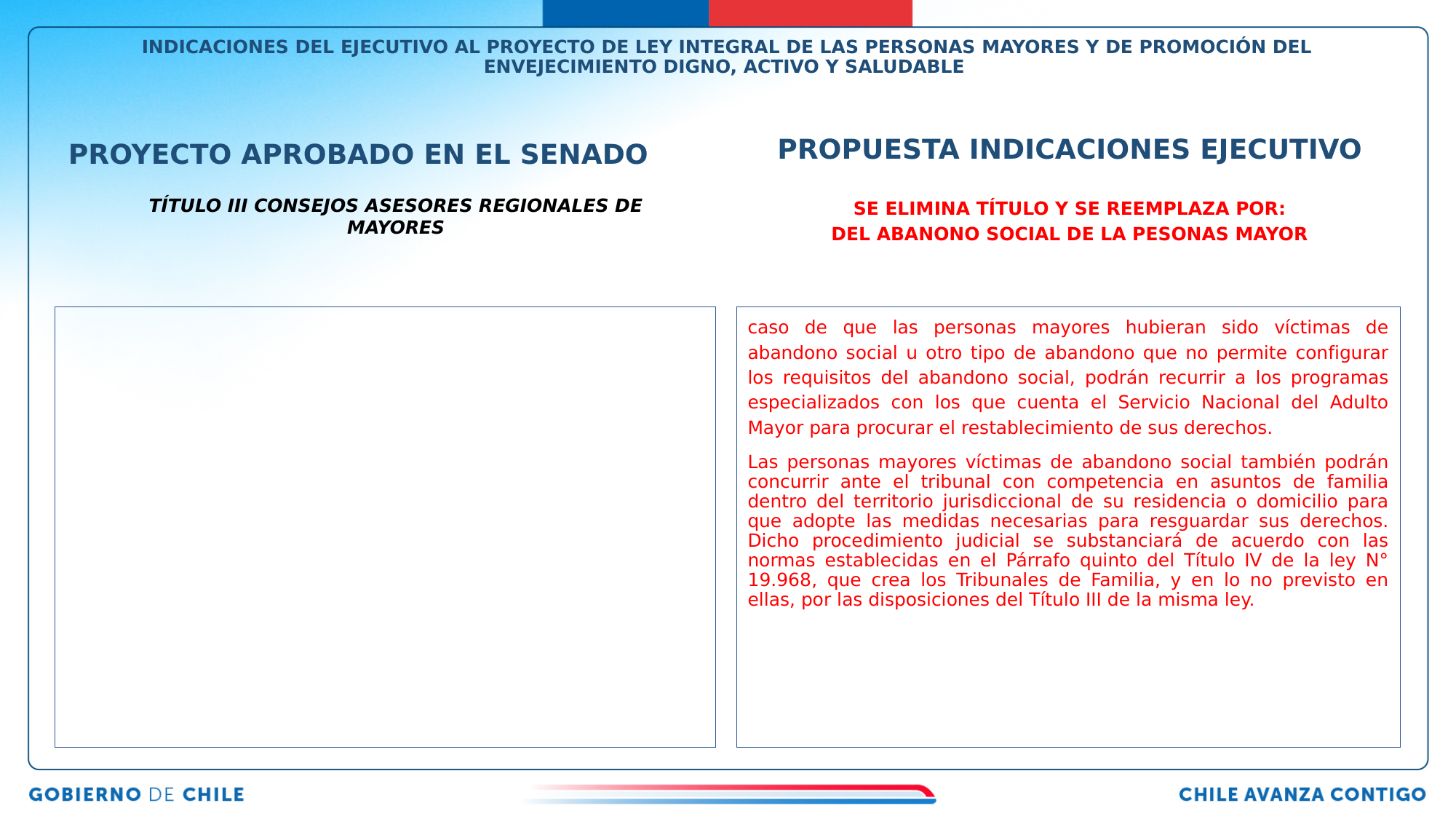

# INDICACIONES DEL EJECUTIVO AL PROYECTO DE LEY INTEGRAL DE LAS PERSONAS MAYORES Y DE PROMOCIÓN DEL ENVEJECIMIENTO DIGNO, ACTIVO Y SALUDABLE
PROPUESTA INDICACIONES EJECUTIVO
PROYECTO APROBADO EN EL SENADO
TÍTULO III CONSEJOS ASESORES REGIONALES DE MAYORES
SE ELIMINA TÍTULO Y SE REEMPLAZA POR:
DEL ABANONO SOCIAL DE LA PESONAS MAYOR

caso de que las personas mayores hubieran sido víctimas de abandono social u otro tipo de abandono que no permite configurar los requisitos del abandono social, podrán recurrir a los programas especializados con los que cuenta el Servicio Nacional del Adulto Mayor para procurar el restablecimiento de sus derechos.
Las personas mayores víctimas de abandono social también podrán concurrir ante el tribunal con competencia en asuntos de familia dentro del territorio jurisdiccional de su residencia o domicilio para que adopte las medidas necesarias para resguardar sus derechos. Dicho procedimiento judicial se substanciará de acuerdo con las normas establecidas en el Párrafo quinto del Título IV de la ley N° 19.968, que crea los Tribunales de Familia, y en lo no previsto en ellas, por las disposiciones del Título III de la misma ley.